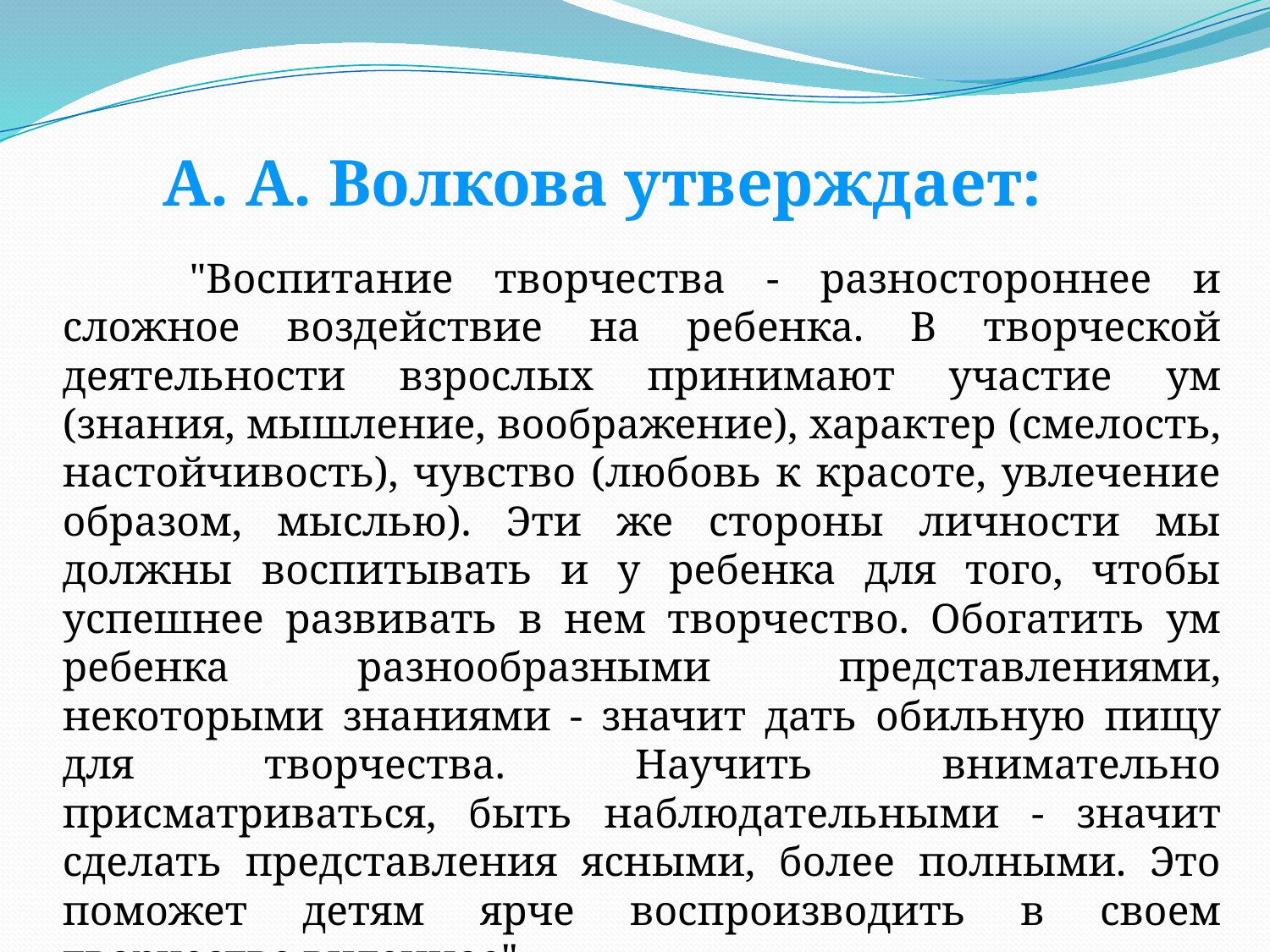

А. А. Волкова утверждает:
	"Воспитание творчества - разностороннее и сложное воздействие на ребенка. В творческой деятельности взрослых принимают участие ум (знания, мышление, воображение), характер (смелость, настойчивость), чувство (любовь к красоте, увлечение образом, мыслью). Эти же стороны личности мы должны воспитывать и у ребенка для того, чтобы успешнее развивать в нем творчество. Обогатить ум ребенка разнообразными представлениями, некоторыми знаниями - значит дать обильную пищу для творчества. Научить внимательно присматриваться, быть наблюдательными - значит сделать представления ясными, более полными. Это поможет детям ярче воспроизводить в своем творчестве виденное".